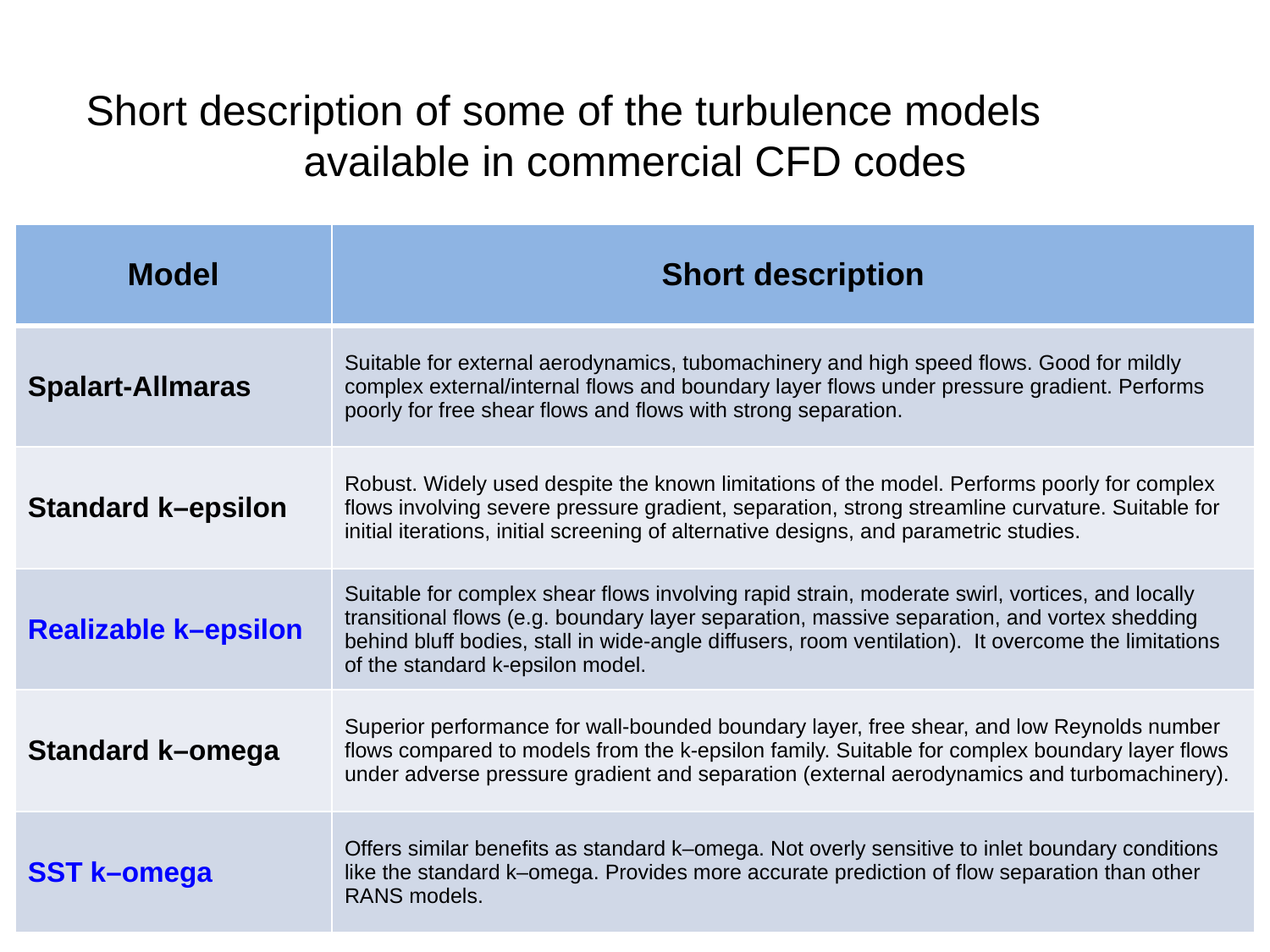

A crash introduction to turbulence modeling in OpenFOAM®
Short description of some of the turbulence models             available in commercial CFD codes
| Model | Short description |
| --- | --- |
| Spalart-Allmaras | Suitable for external aerodynamics, tubomachinery and high speed flows. Good for mildly complex external/internal flows and boundary layer flows under pressure gradient. Performs poorly for free shear flows and flows with strong separation. |
| Standard k–epsilon | Robust. Widely used despite the known limitations of the model. Performs poorly for complex flows involving severe pressure gradient, separation, strong streamline curvature. Suitable for initial iterations, initial screening of alternative designs, and parametric studies. |
| Realizable k–epsilon | Suitable for complex shear flows involving rapid strain, moderate swirl, vortices, and locally transitional flows (e.g. boundary layer separation, massive separation, and vortex shedding behind bluff bodies, stall in wide-angle diffusers, room ventilation). It overcome the limitations of the standard k-epsilon model. |
| Standard k–omega | Superior performance for wall-bounded boundary layer, free shear, and low Reynolds number flows compared to models from the k-epsilon family. Suitable for complex boundary layer flows under adverse pressure gradient and separation (external aerodynamics and turbomachinery). |
| SST k–omega | Offers similar benefits as standard k–omega. Not overly sensitive to inlet boundary conditions like the standard k–omega. Provides more accurate prediction of flow separation than other RANS models. |